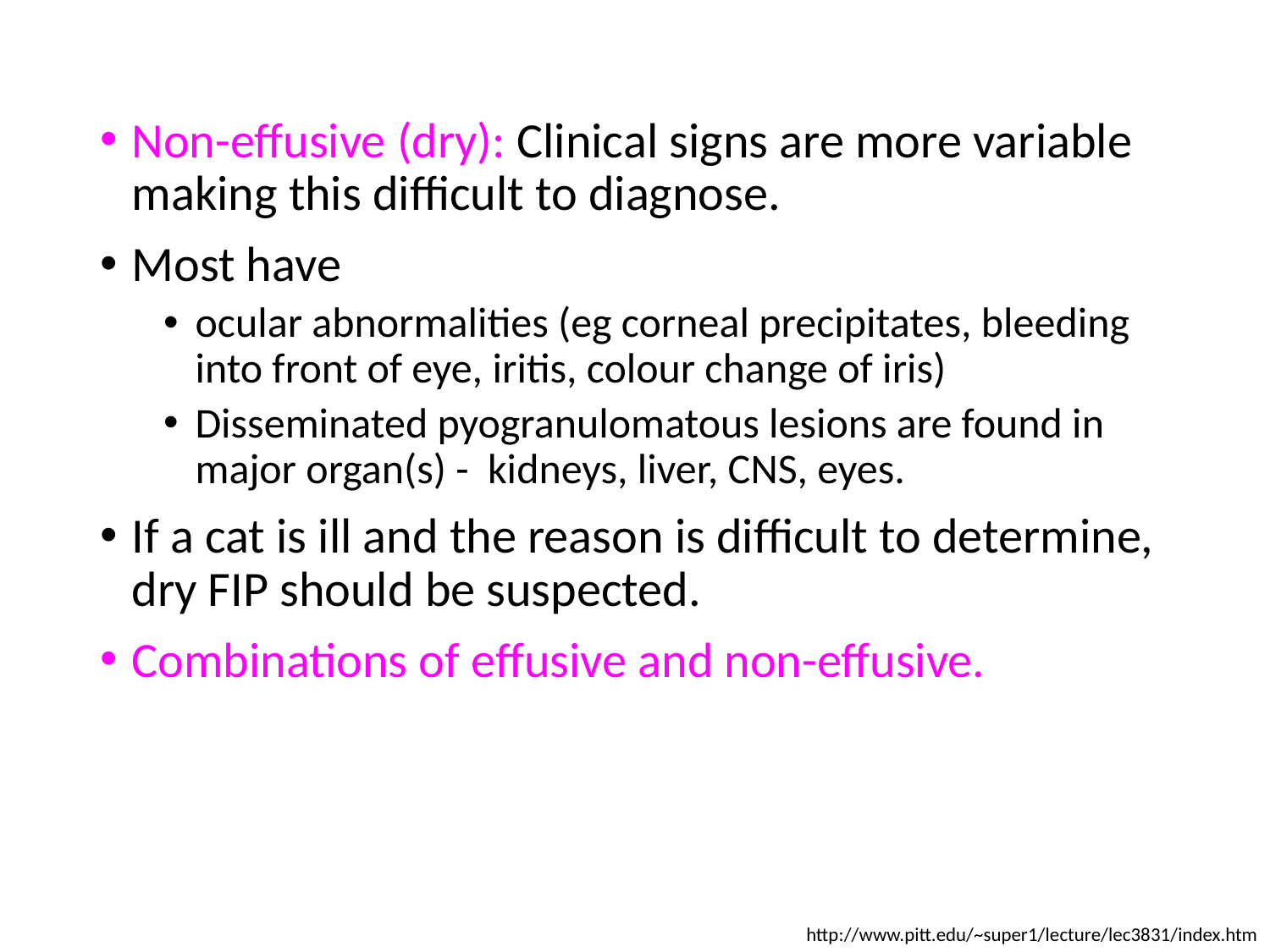

Non-effusive (dry): Clinical signs are more variable making this difficult to diagnose.
Most have
ocular abnormalities (eg corneal precipitates, bleeding into front of eye, iritis, colour change of iris)
Disseminated pyogranulomatous lesions are found in major organ(s) -  kidneys, liver, CNS, eyes.
If a cat is ill and the reason is difficult to determine, dry FIP should be suspected.
Combinations of effusive and non-effusive.

http://www.pitt.edu/~super1/lecture/lec3831/index.htm